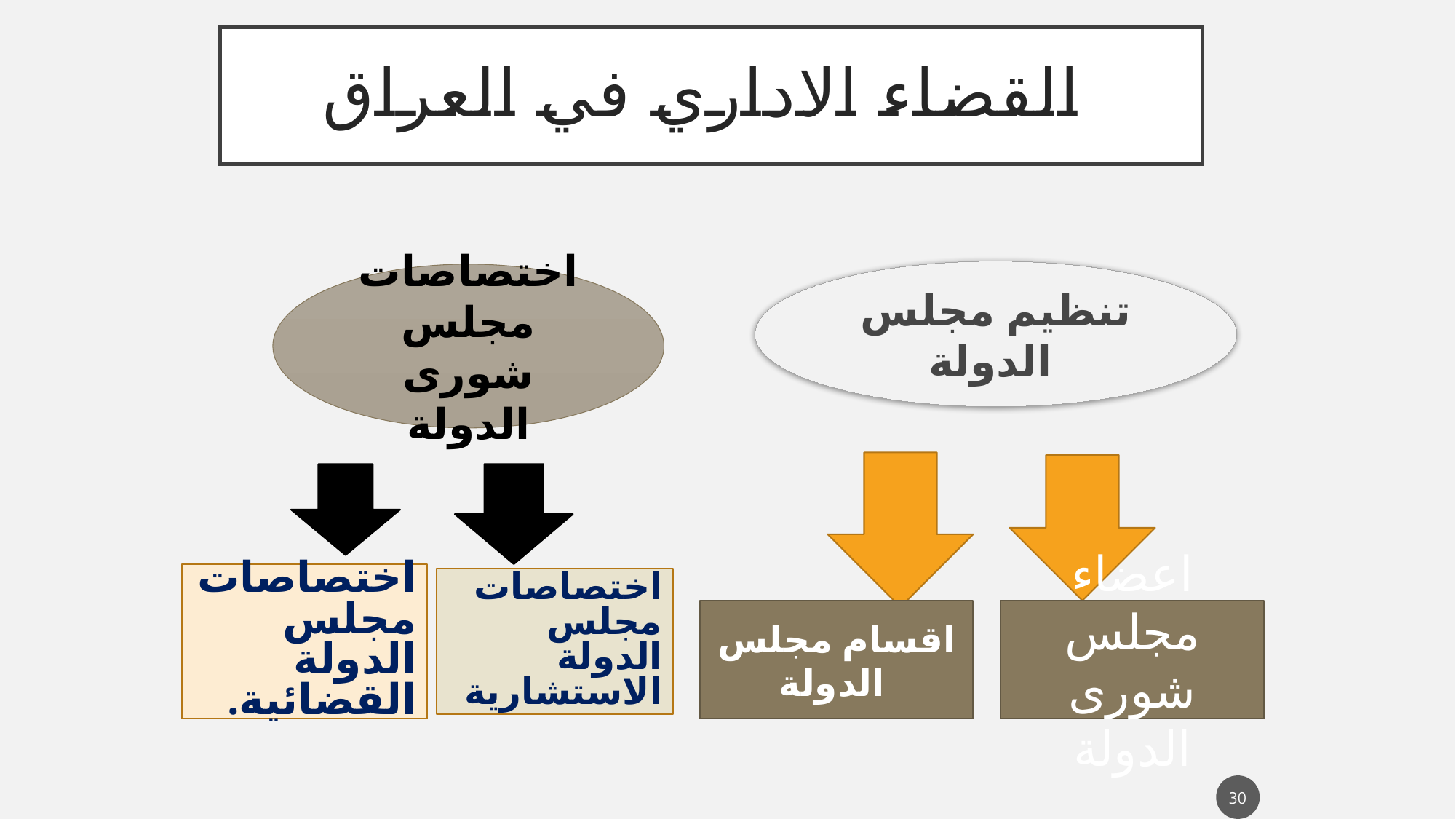

القضاء الاداري في العراق
تنظيم مجلس الدولة
اختصاصات مجلس شورى الدولة

اختصاصات مجلس الدولة القضائية.
اختصاصات مجلس الدولة الاستشارية
اقسام مجلس الدولة
اعضاء مجلس شورى الدولة
30